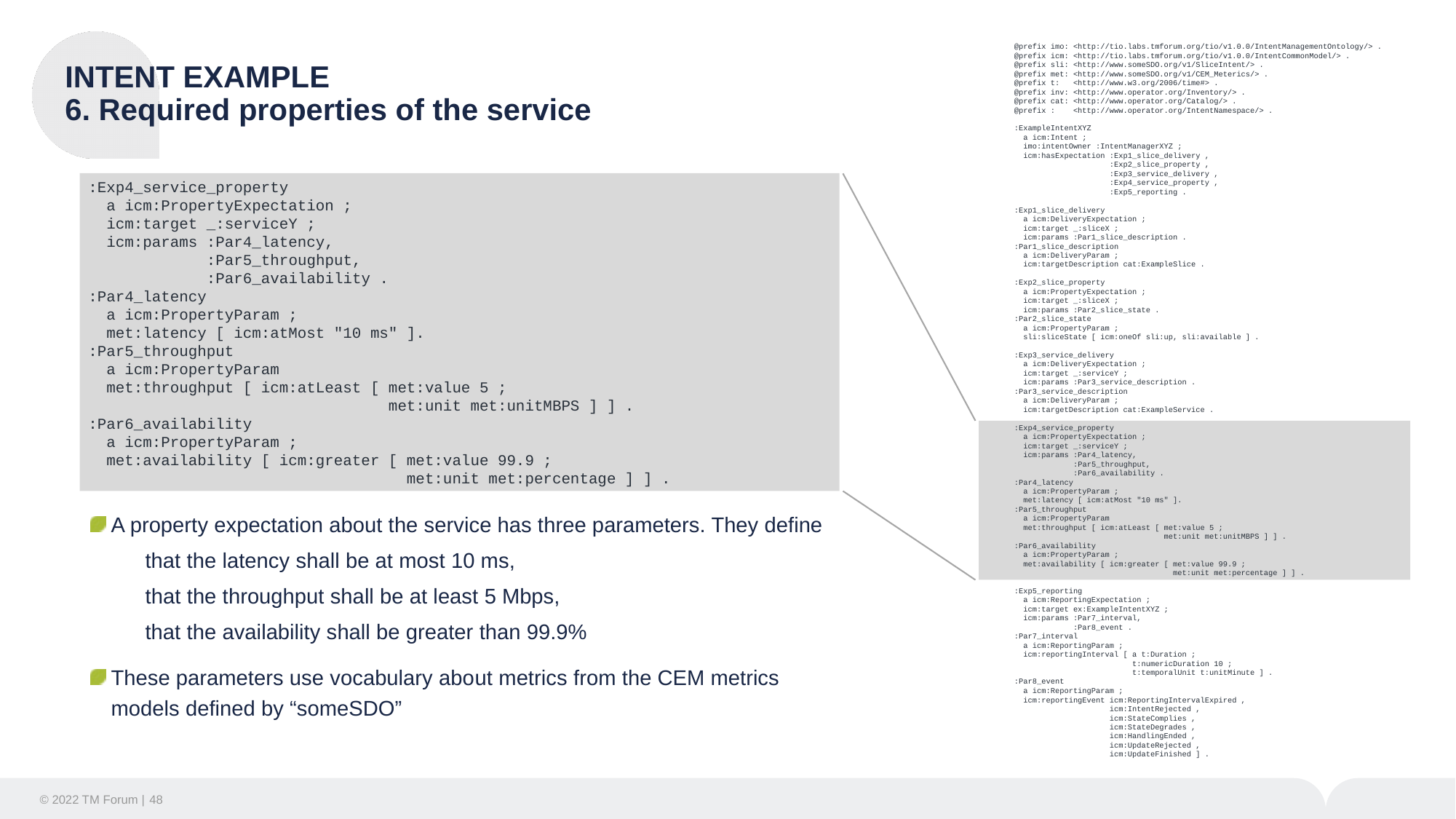

@prefix imo: <http://tio.labs.tmforum.org/tio/v1.0.0/IntentManagementOntology/> .
@prefix icm: <http://tio.labs.tmforum.org/tio/v1.0.0/IntentCommonModel/> .
@prefix sli: <http://www.someSDO.org/v1/SliceIntent/> .
@prefix met: <http://www.someSDO.org/v1/CEM_Meterics/> .
@prefix t:   <http://www.w3.org/2006/time#> .
@prefix inv: <http://www.operator.org/Inventory/> .
@prefix cat: <http://www.operator.org/Catalog/> .
@prefix :    <http://www.operator.org/IntentNamespace/> .
:ExampleIntentXYZ
  a icm:Intent ;
  imo:intentOwner :IntentManagerXYZ ;
  icm:hasExpectation :Exp1_slice_delivery ,
                     :Exp2_slice_property ,
                     :Exp3_service_delivery ,
                     :Exp4_service_property ,
                     :Exp5_reporting .
:Exp1_slice_delivery
  a icm:DeliveryExpectation ;
  icm:target _:sliceX ;
  icm:params :Par1_slice_description .
:Par1_slice_description
  a icm:DeliveryParam ;
  icm:targetDescription cat:ExampleSlice .
:Exp2_slice_property
  a icm:PropertyExpectation ;
  icm:target _:sliceX ;
  icm:params :Par2_slice_state .
:Par2_slice_state
  a icm:PropertyParam ;
  sli:sliceState [ icm:oneOf sli:up, sli:available ] .
:Exp3_service_delivery
  a icm:DeliveryExpectation ;
  icm:target _:serviceY ;
  icm:params :Par3_service_description .
:Par3_service_description
  a icm:DeliveryParam ;
  icm:targetDescription cat:ExampleService .
:Exp4_service_property
  a icm:PropertyExpectation ;
  icm:target _:serviceY ;
  icm:params :Par4_latency,
             :Par5_throughput,
             :Par6_availability .
:Par4_latency
  a icm:PropertyParam ;
  met:latency [ icm:atMost "10 ms" ].
:Par5_throughput
  a icm:PropertyParam
  met:throughput [ icm:atLeast [ met:value 5 ;
                                 met:unit met:unitMBPS ] ] .
:Par6_availability
  a icm:PropertyParam ;
  met:availability [ icm:greater [ met:value 99.9 ;
                                   met:unit met:percentage ] ] .
:Exp5_reporting
  a icm:ReportingExpectation ;
  icm:target ex:ExampleIntentXYZ ;
  icm:params :Par7_interval,
             :Par8_event .
:Par7_interval
  a icm:ReportingParam ;
  icm:reportingInterval [ a t:Duration ;
                          t:numericDuration 10 ;
                          t:temporalUnit t:unitMinute ] .
:Par8_event
  a icm:ReportingParam ;
  icm:reportingEvent icm:ReportingIntervalExpired ,
                     icm:IntentRejected ,
                     icm:StateComplies ,
                     icm:StateDegrades ,
                     icm:HandlingEnded ,
                     icm:UpdateRejected ,
                     icm:UpdateFinished ] .
:Exp4_service_property
  a icm:PropertyExpectation ;
  icm:target _:serviceY ;
  icm:params :Par4_latency,
             :Par5_throughput,
             :Par6_availability .
:Par4_latency
  a icm:PropertyParam ;
  met:latency [ icm:atMost "10 ms" ].
:Par5_throughput
  a icm:PropertyParam
  met:throughput [ icm:atLeast [ met:value 5 ;
                                 met:unit met:unitMBPS ] ] .
:Par6_availability
  a icm:PropertyParam ;
  met:availability [ icm:greater [ met:value 99.9 ;
                                   met:unit met:percentage ] ] .

# INTENT EXAMPLE 6. Required properties of the service
A property expectation about the service has three parameters. They define
that the latency shall be at most 10 ms,
that the throughput shall be at least 5 Mbps,
that the availability shall be greater than 99.9%
These parameters use vocabulary about metrics from the CEM metrics models defined by “someSDO”